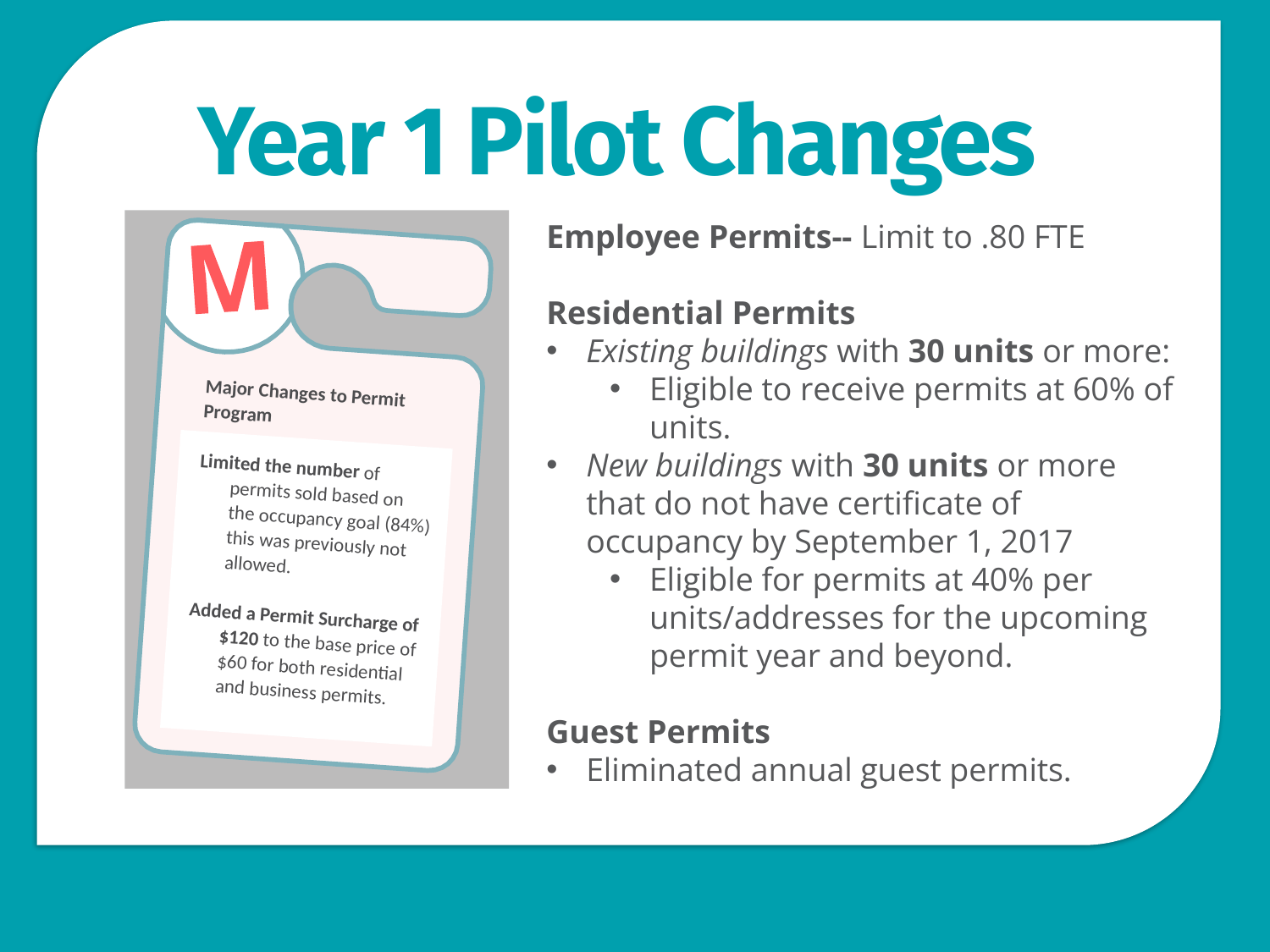

Year 1 Pilot Changes

Major Changes to Permit Program

Limited the number of permits sold based on  the occupancy goal (84%)  this was previously not allowed.

Added a Permit Surcharge of $120 to the base price of $60 for both residential and business permits.

Employee Permits-- Limit to .80 FTE

Residential Permits
Existing buildings with 30 units or more:
Eligible to receive permits at 60% of units.
New buildings with 30 units or more that do not have certificate of occupancy by September 1, 2017
Eligible for permits at 40% per units/addresses for the upcoming permit year and beyond.

Guest Permits
Eliminated annual guest permits.